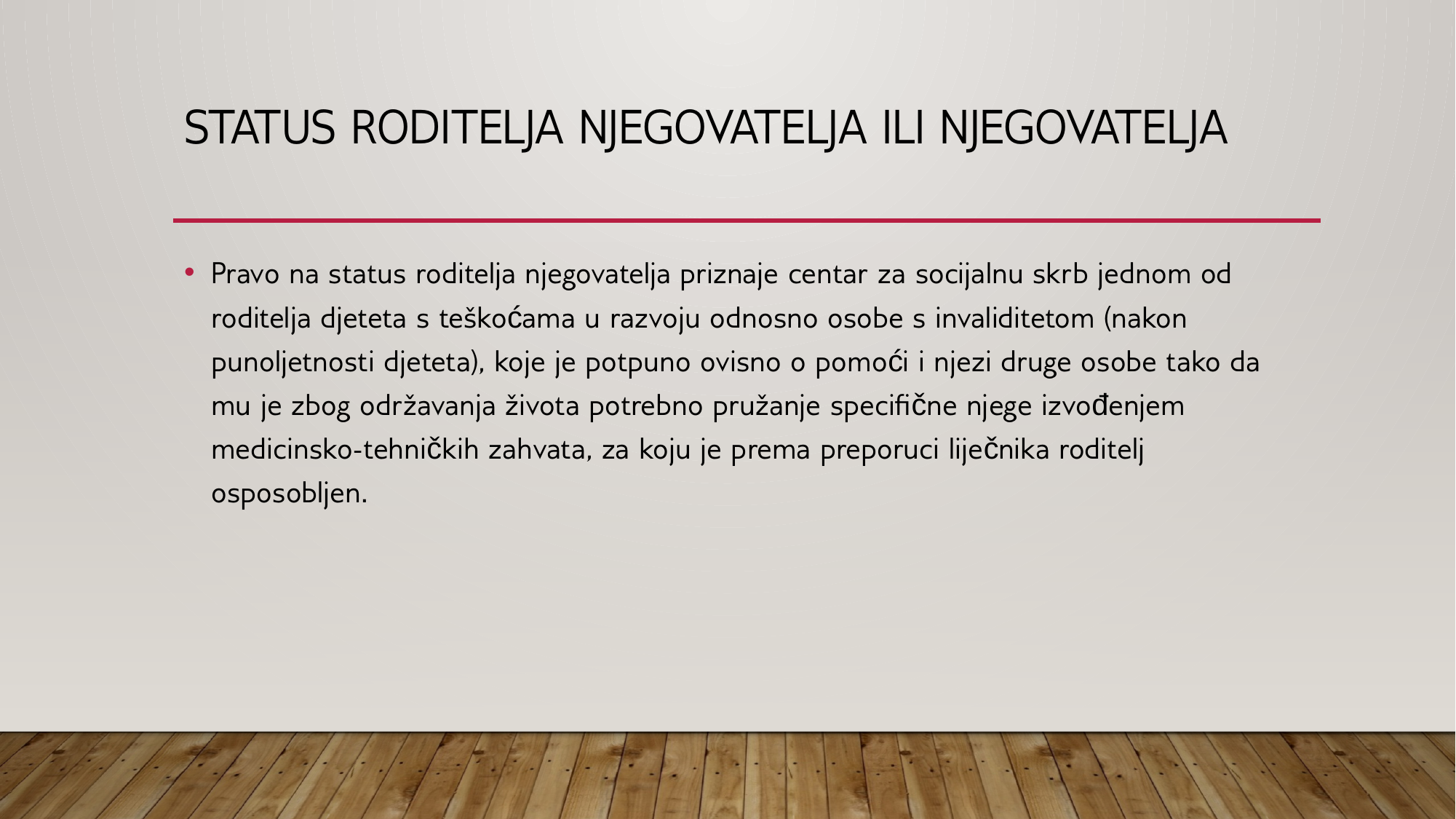

# Status roditelja njegovatelja ili njegovatelja
Pravo na status roditelja njegovatelja priznaje centar za socijalnu skrb jednom od roditelja djeteta s teškoćama u razvoju odnosno osobe s invaliditetom (nakon punoljetnosti djeteta), koje je potpuno ovisno o pomoći i njezi druge osobe tako da mu je zbog održavanja života potrebno pružanje specifične njege izvođenjem medicinsko-tehničkih zahvata, za koju je prema preporuci liječnika roditelj osposobljen.